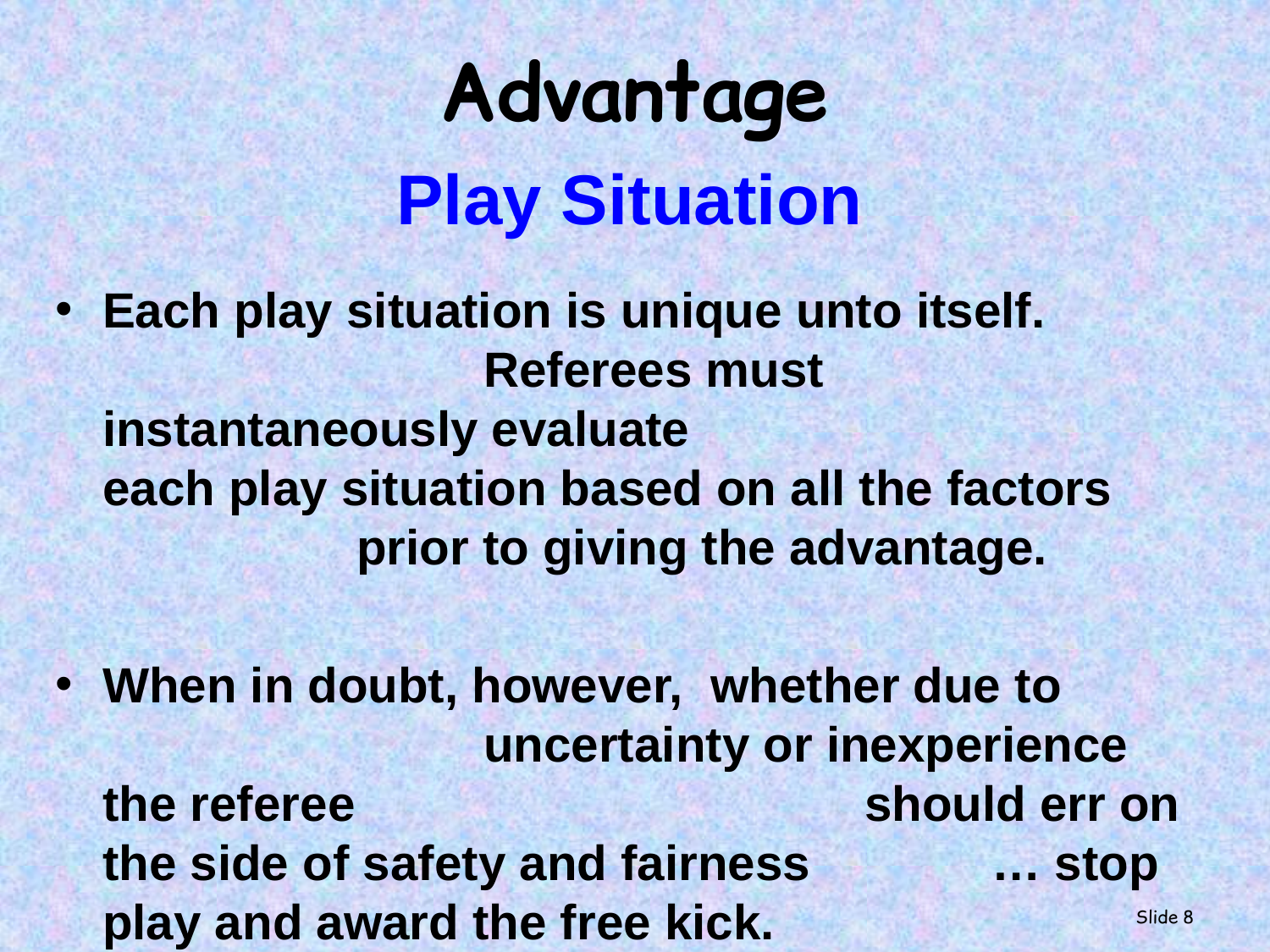

# Advantage
Play Situation

Each play situation is unique unto itself.  				Referees must instantaneously evaluate 				each play situation based on all the factors 		prior to giving the advantage.

When in doubt, however,  whether due to 				uncertainty or inexperience the referee 				should err on the side of safety and fairness 		… stop play and award the free kick.

Slide 8